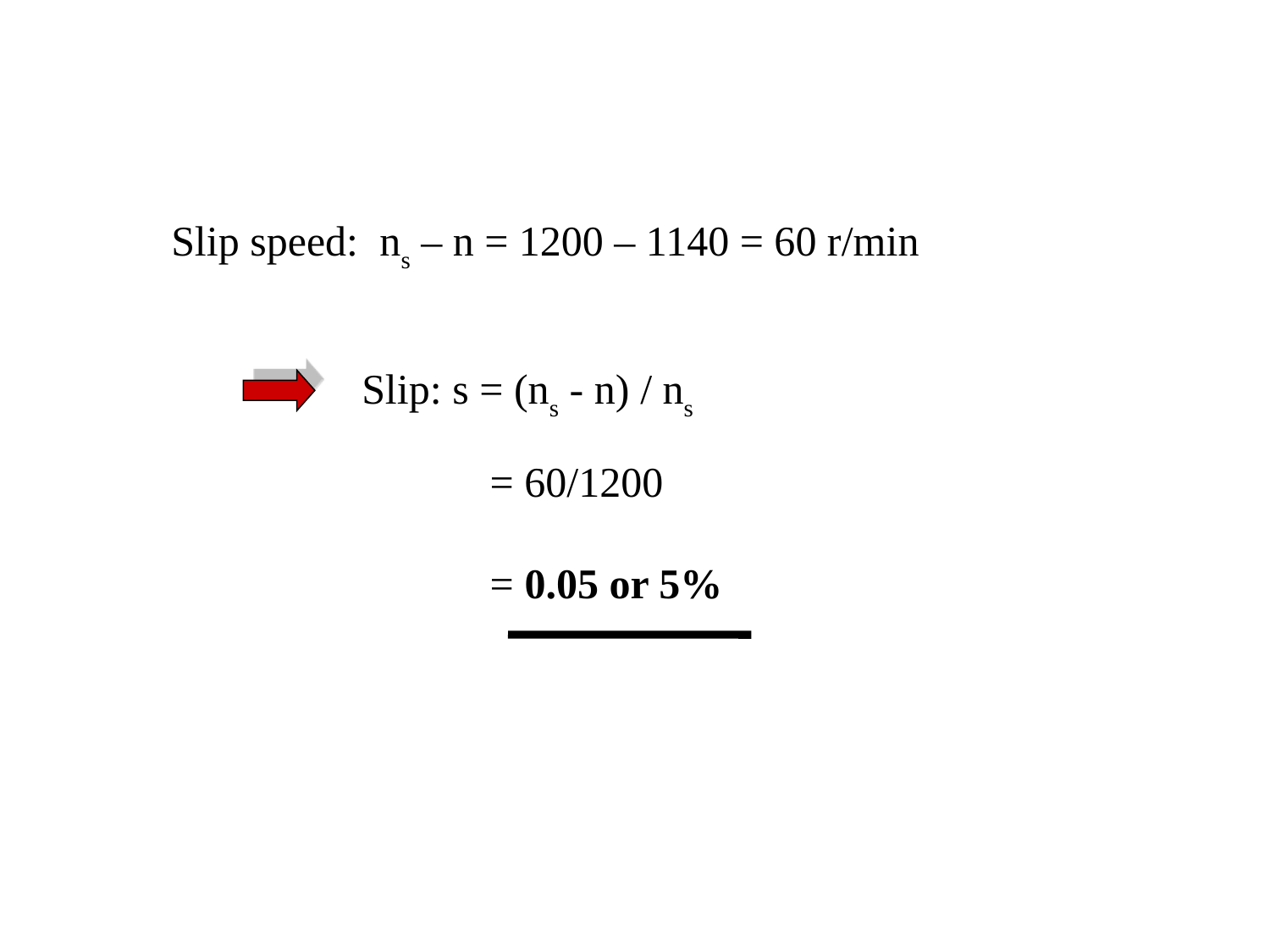

Slip speed:  ns – n = 1200 – 1140 = 60 r/min
Slip: s = (ns - n) / ns

= 60/1200

= 0.05 or 5%